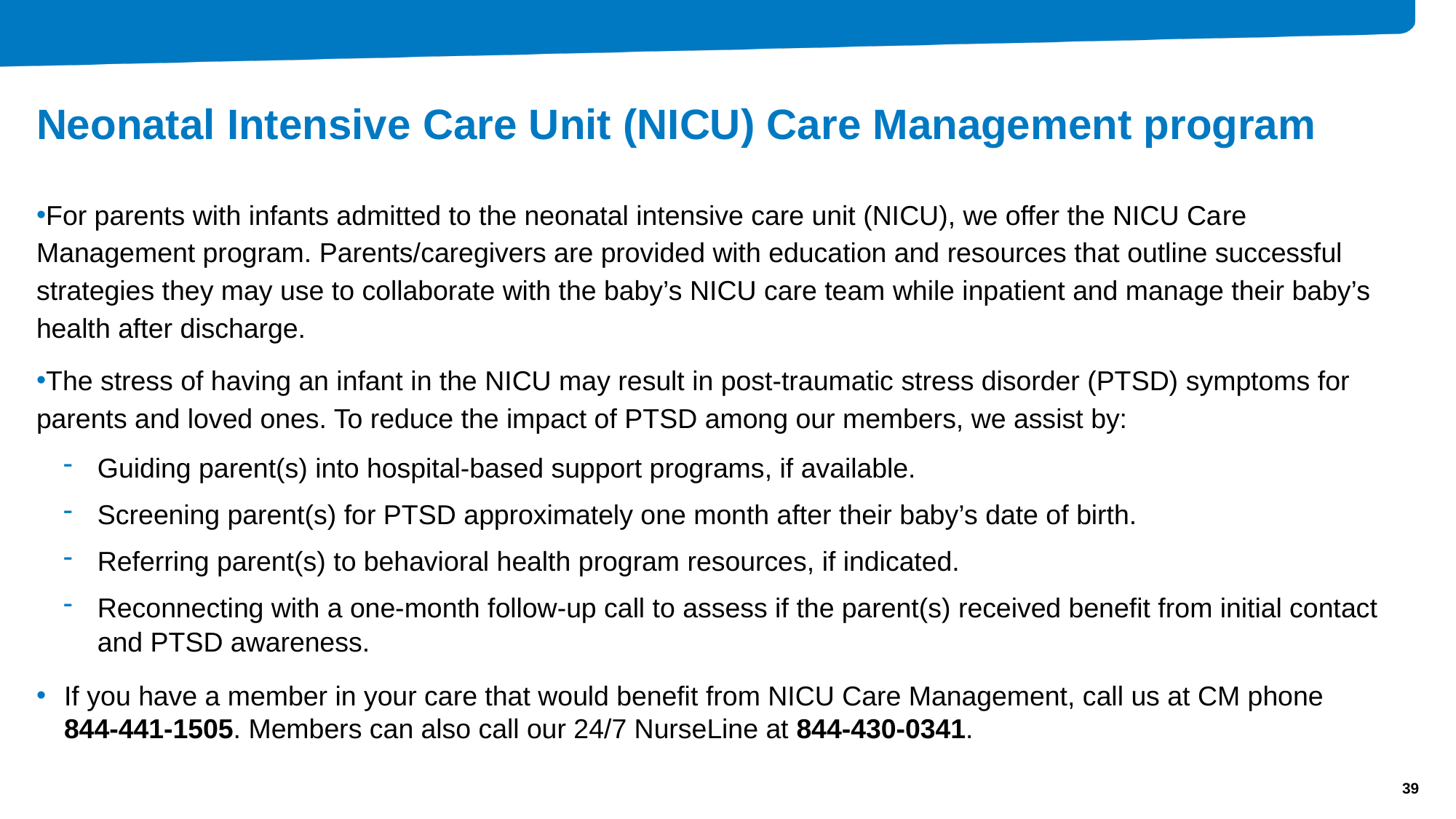

# Neonatal Intensive Care Unit (NICU) Care Management program
For parents with infants admitted to the neonatal intensive care unit (NICU), we offer the NICU Care Management program. Parents/caregivers are provided with education and resources that outline successful strategies they may use to collaborate with the baby’s NICU care team while inpatient and manage their baby’s health after discharge.
The stress of having an infant in the NICU may result in post-traumatic stress disorder (PTSD) symptoms for parents and loved ones. To reduce the impact of PTSD among our members, we assist by:
Guiding parent(s) into hospital-based support programs, if available.
Screening parent(s) for PTSD approximately one month after their baby’s date of birth.
Referring parent(s) to behavioral health program resources, if indicated.
Reconnecting with a one-month follow-up call to assess if the parent(s) received benefit from initial contact and PTSD awareness.
If you have a member in your care that would benefit from NICU Care Management, call us at CM phone      844-441-1505. Members can also call our 24/7 NurseLine at 844-430-0341.

39